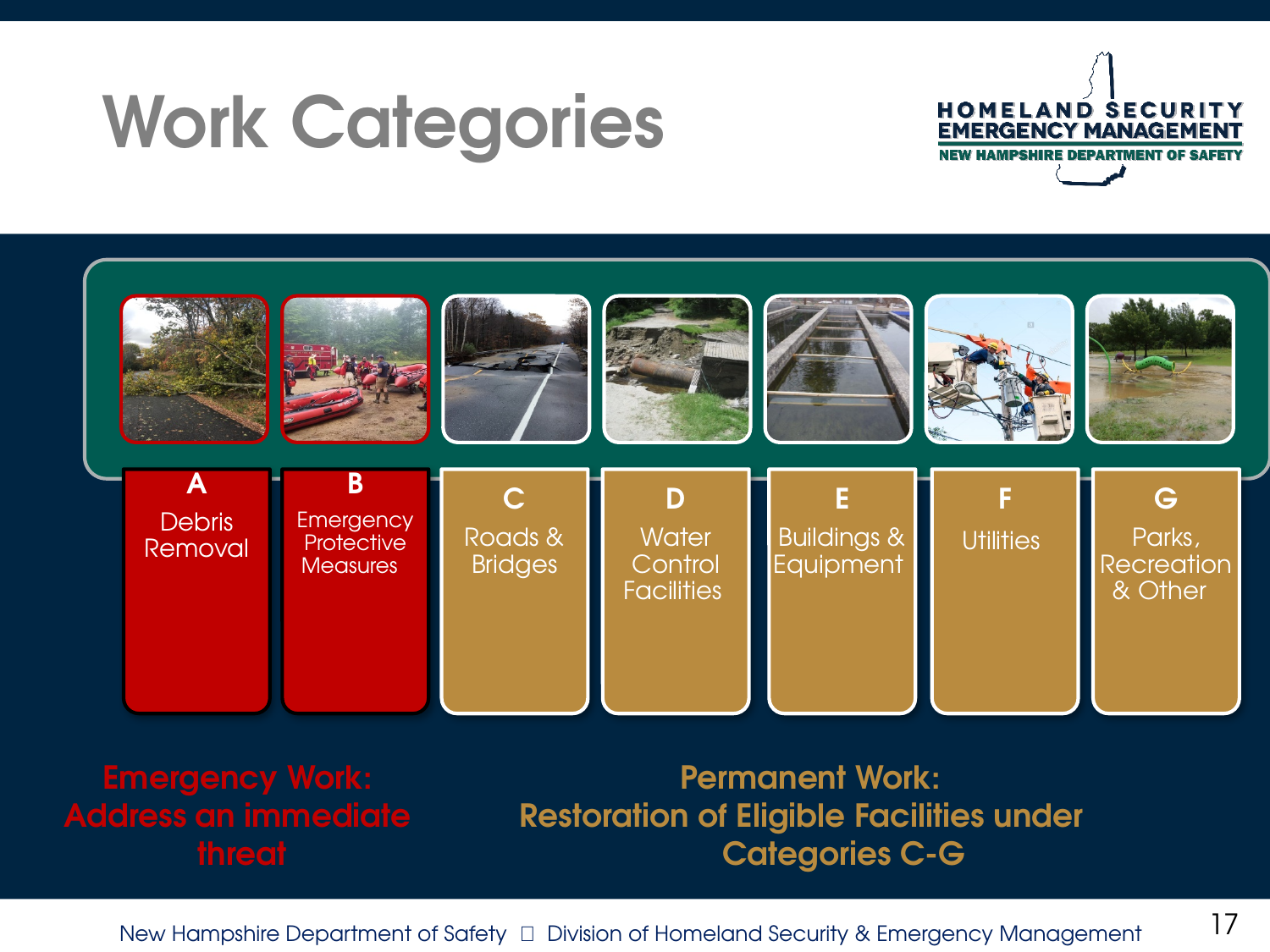

# Work Categories
A
Debris Removal
B
Emergency Protective Measures
C
Roads & Bridges
D
Water Control Facilities
E
Buildings & Equipment
F
Utilities
G
Parks, Recreation & Other
Emergency Work:
Address an immediate
threat
Permanent Work:
Restoration of Eligible Facilities under    Categories C-G